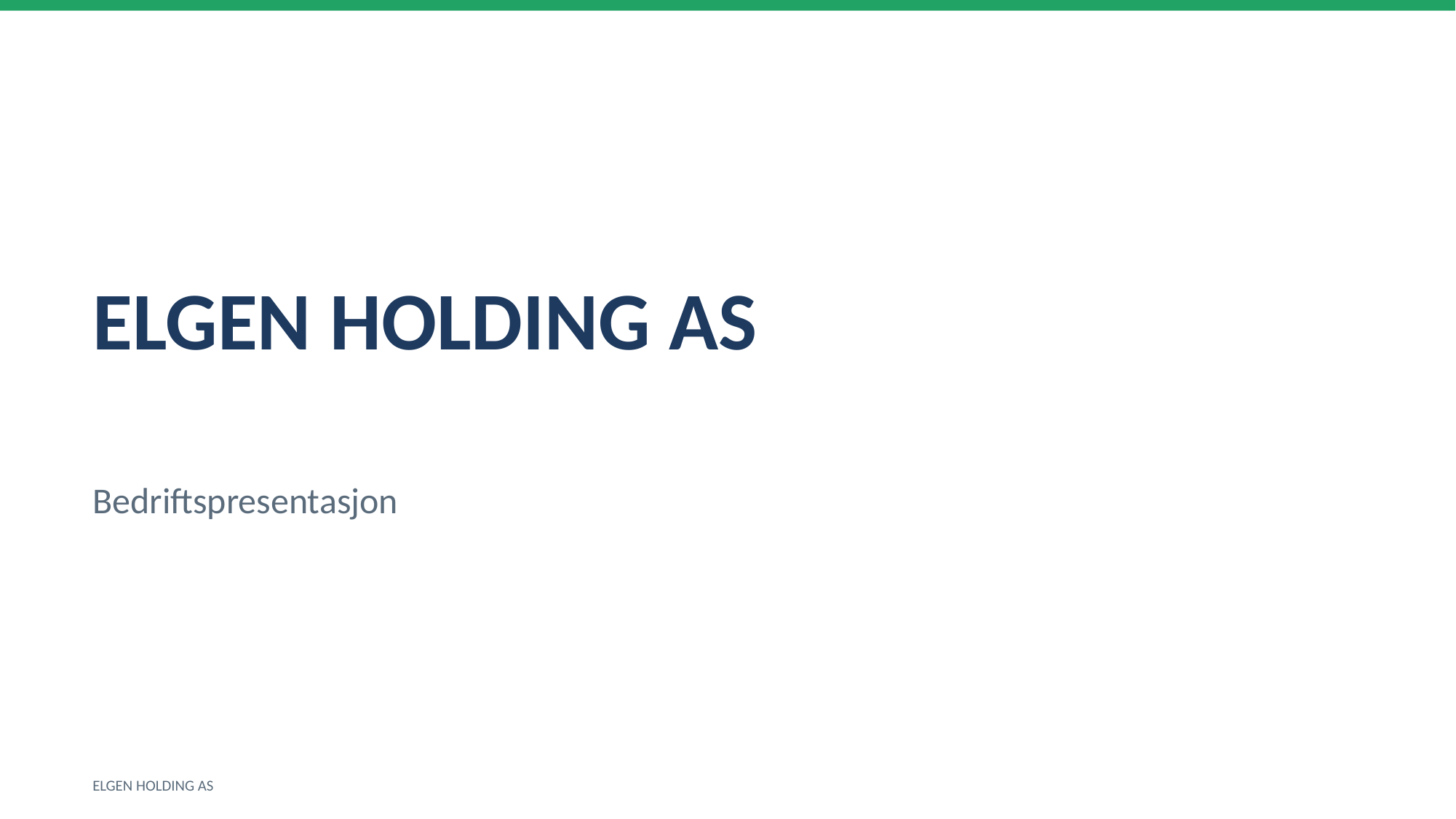

ELGEN HOLDING AS
Bedriftspresentasjon
ELGEN HOLDING AS